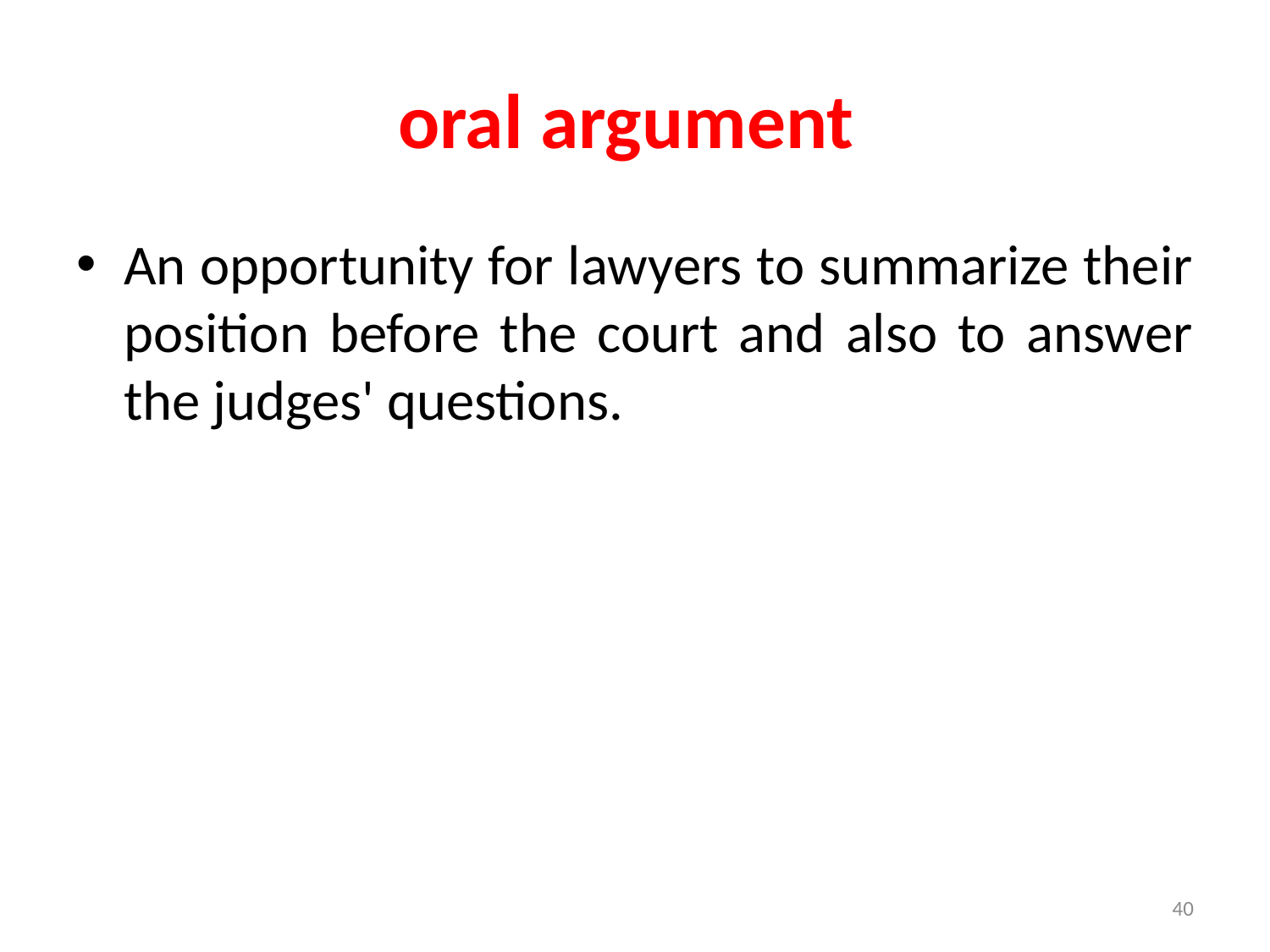

# oral argument
An opportunity for lawyers to summarize their position before the court and also to answer the judges' questions.

40